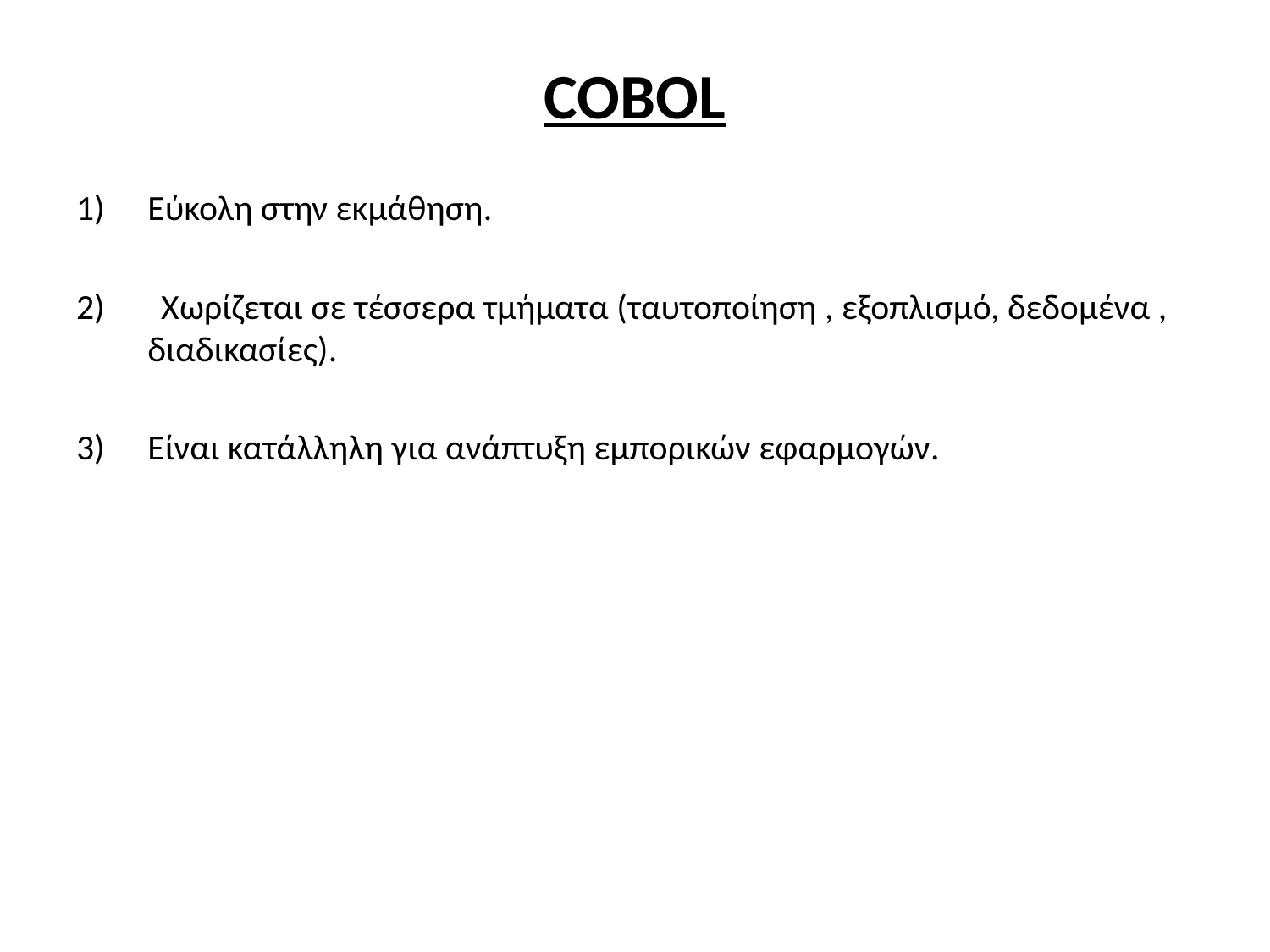

# COBOL
Εύκολη στην εκμάθηση.

2)       Χωρίζεται σε τέσσερα τμήματα (ταυτοποίηση , εξοπλισμό, δεδομένα , διαδικασίες).

Είναι κατάλληλη για ανάπτυξη εμπορικών εφαρμογών.